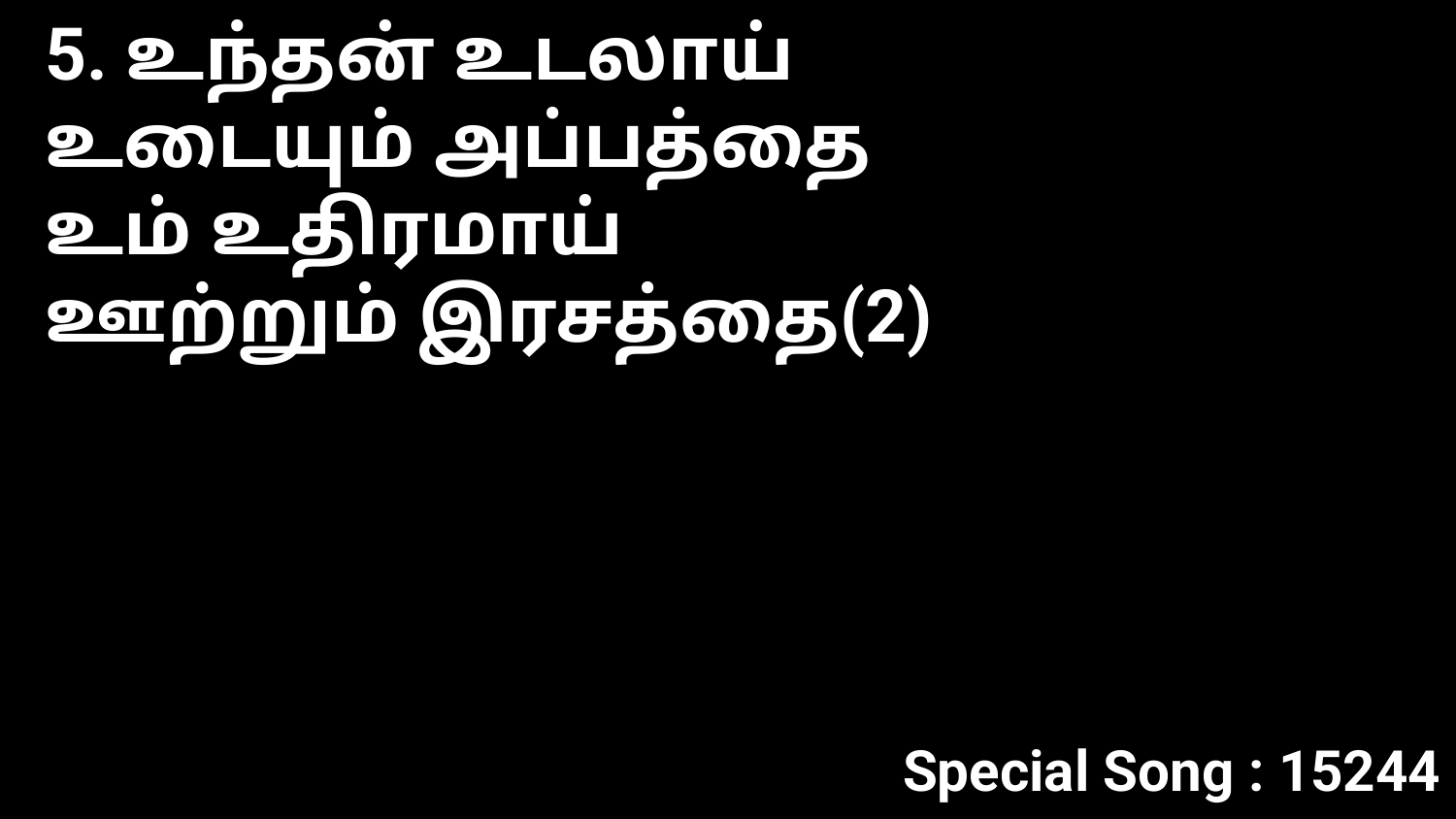

5. உந்தன் உடலாய்
உடையும் அப்பத்தை
உம் உதிரமாய்
ஊற்றும் இரசத்தை(2)

Special Song : 15244